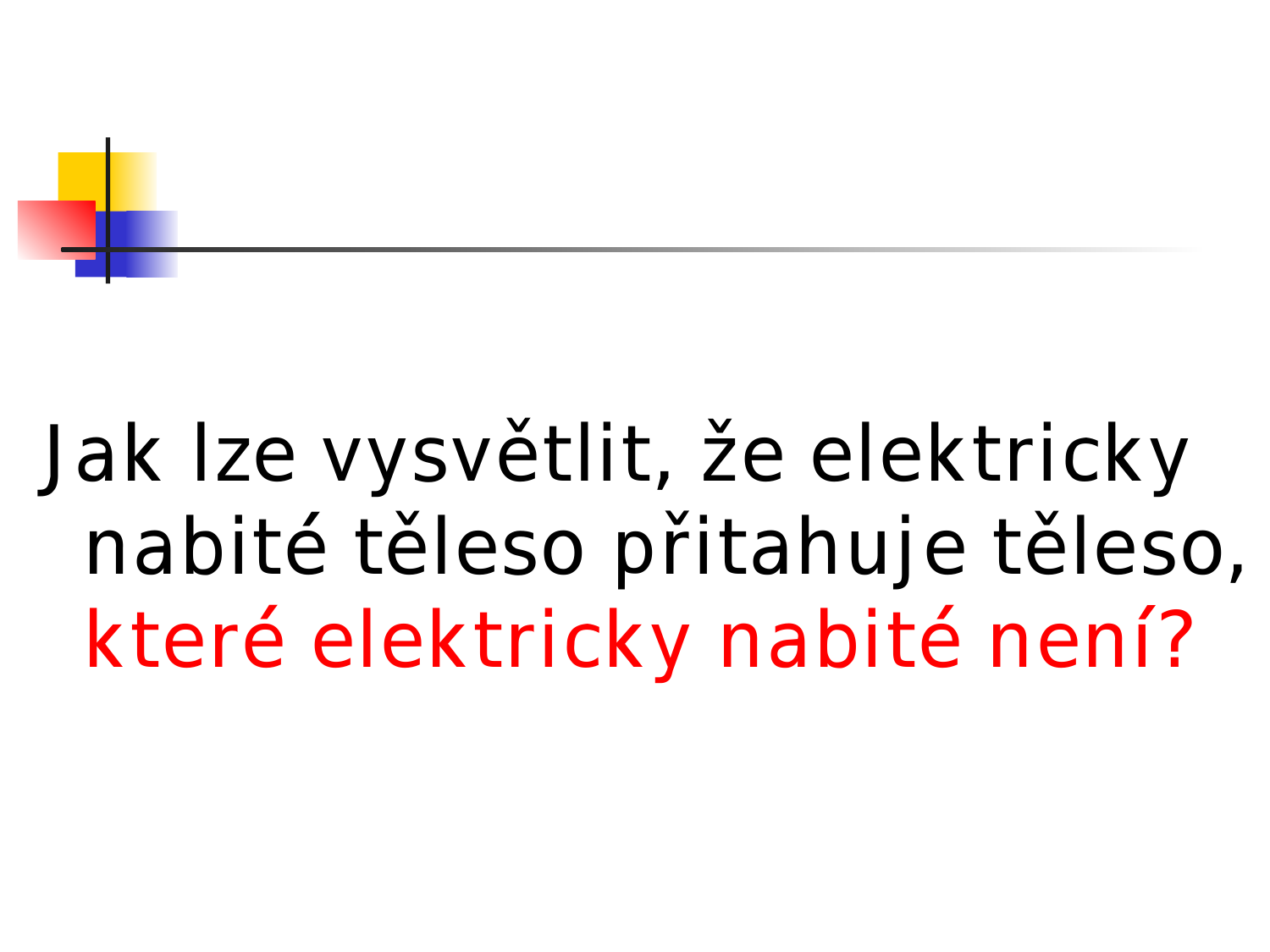

#

Jak lze vysvětlit, že elektricky nabité těleso přitahuje těleso, které elektricky nabité není?